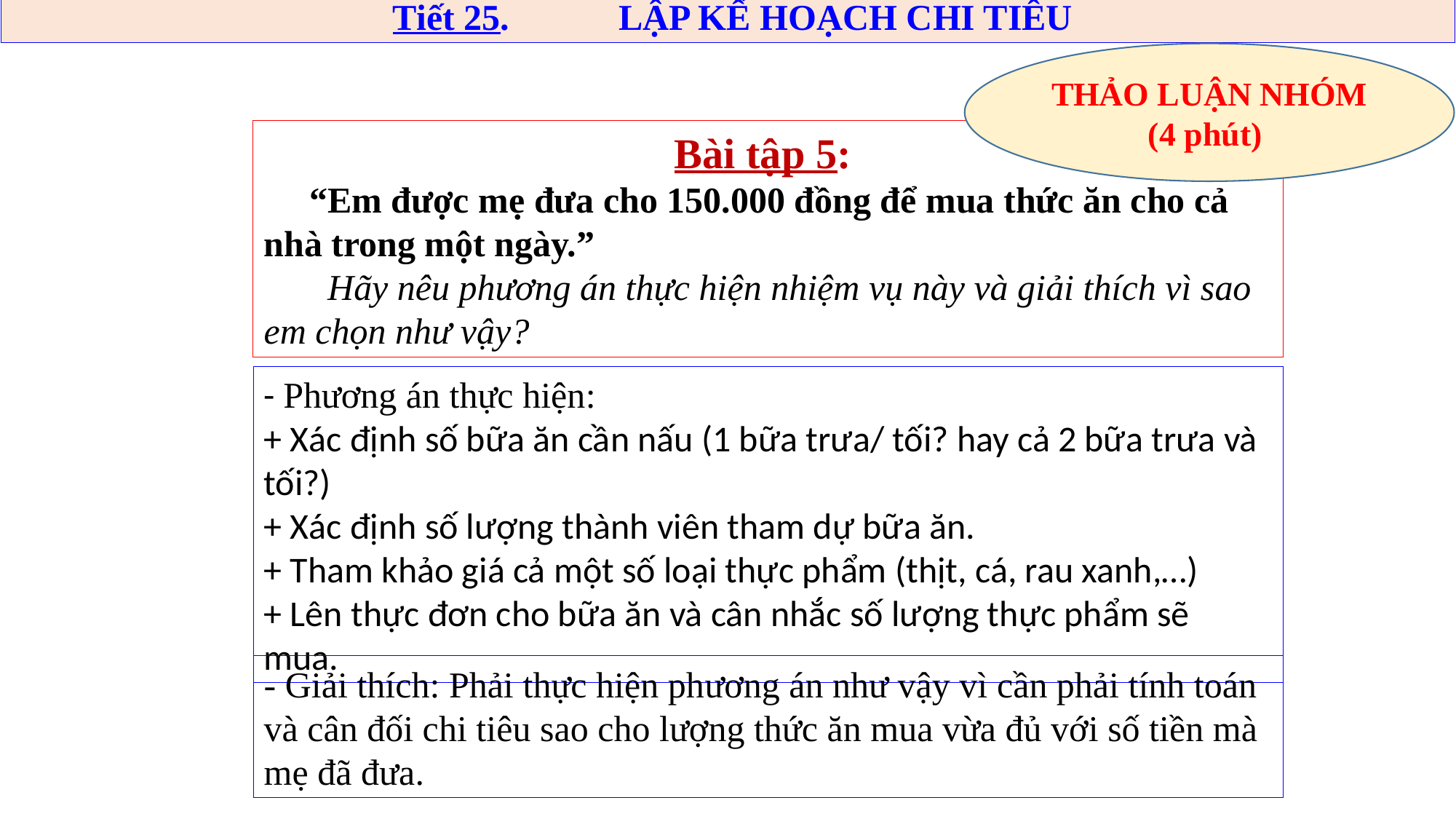

Tiết 25.            LẬP KẾ HOẠCH CHI TIÊU
THẢO LUẬN NHÓM (4 phút)
Bài tập 5:
     “Em được mẹ đưa cho 150.000 đồng để mua thức ăn cho cả nhà trong một ngày.”
       Hãy nêu phương án thực hiện nhiệm vụ này và giải thích vì sao em chọn như vậy?
- Phương án thực hiện:
+ Xác định số bữa ăn cần nấu (1 bữa trưa/ tối? hay cả 2 bữa trưa và tối?)
+ Xác định số lượng thành viên tham dự bữa ăn.
+ Tham khảo giá cả một số loại thực phẩm (thịt, cá, rau xanh,…)
+ Lên thực đơn cho bữa ăn và cân nhắc số lượng thực phẩm sẽ mua.
- Giải thích: Phải thực hiện phương án như vậy vì cần phải tính toán và cân đối chi tiêu sao cho lượng thức ăn mua vừa đủ với số tiền mà mẹ đã đưa.